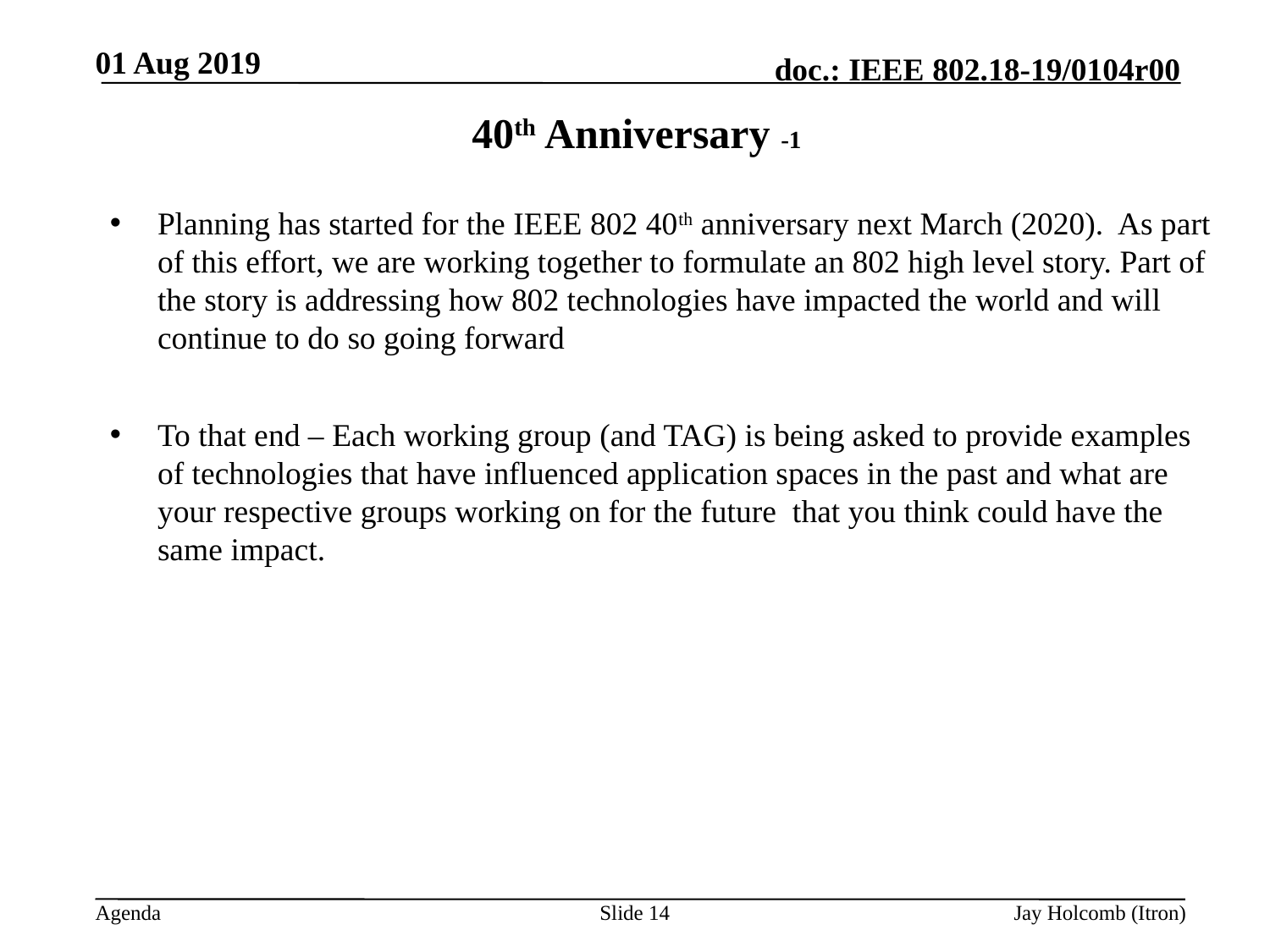

01 Aug 2019
# 40th Anniversary -1

Planning has started for the IEEE 802 40th anniversary next March (2020).  As part of this effort, we are working together to formulate an 802 high level story. Part of the story is addressing how 802 technologies have impacted the world and will continue to do so going forward

To that end – Each working group (and TAG) is being asked to provide examples of technologies that have influenced application spaces in the past and what are your respective groups working on for the future  that you think could have the same impact.

Slide 14
Jay Holcomb (Itron)